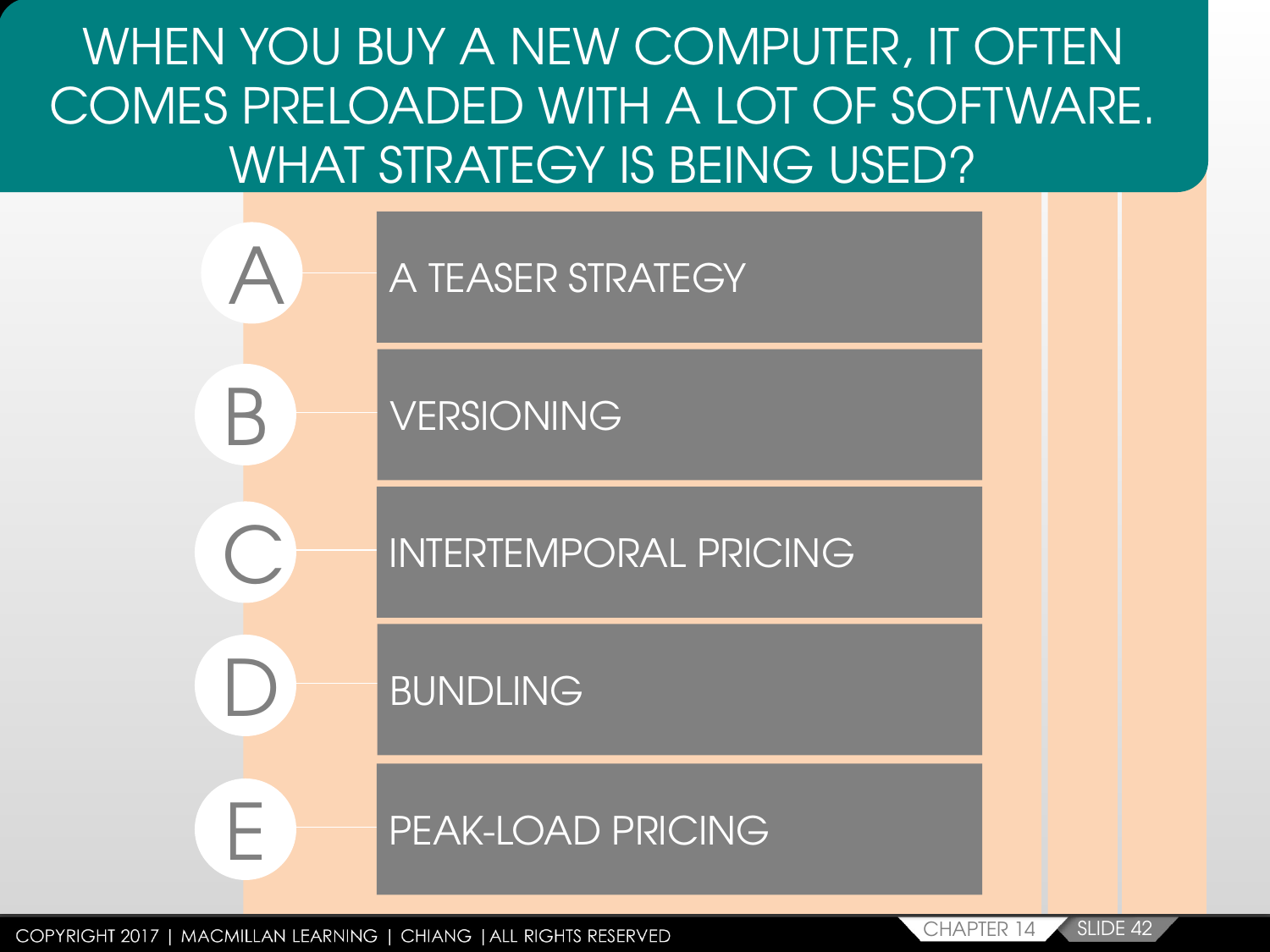

WHEN YOU BUY A NEW COMPUTER, IT OFTEN COMES PRELOADED WITH A LOT OF SOFTWARE. WHAT STRATEGY IS BEING USED?
A TEASER STRATEGY
A
VERSIONING
B
INTERTEMPORAL PRICING
C
BUNDLING
D
PEAK-LOAD PRICING
E
SLIDE 42
CHAPTER 14